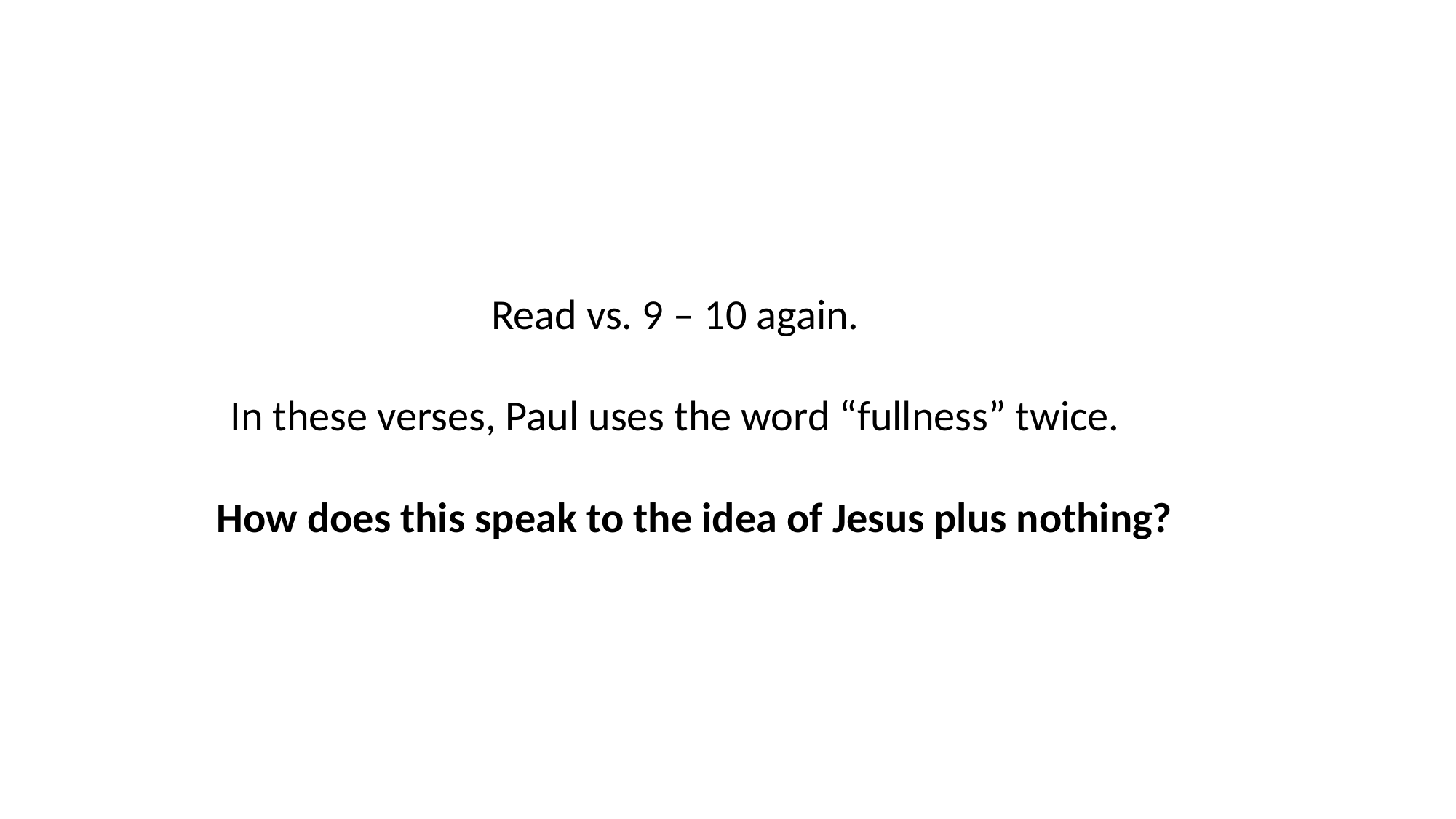

Read vs. 9 – 10 again.

In these verses, Paul uses the word “fullness” twice.

How does this speak to the idea of Jesus plus nothing?